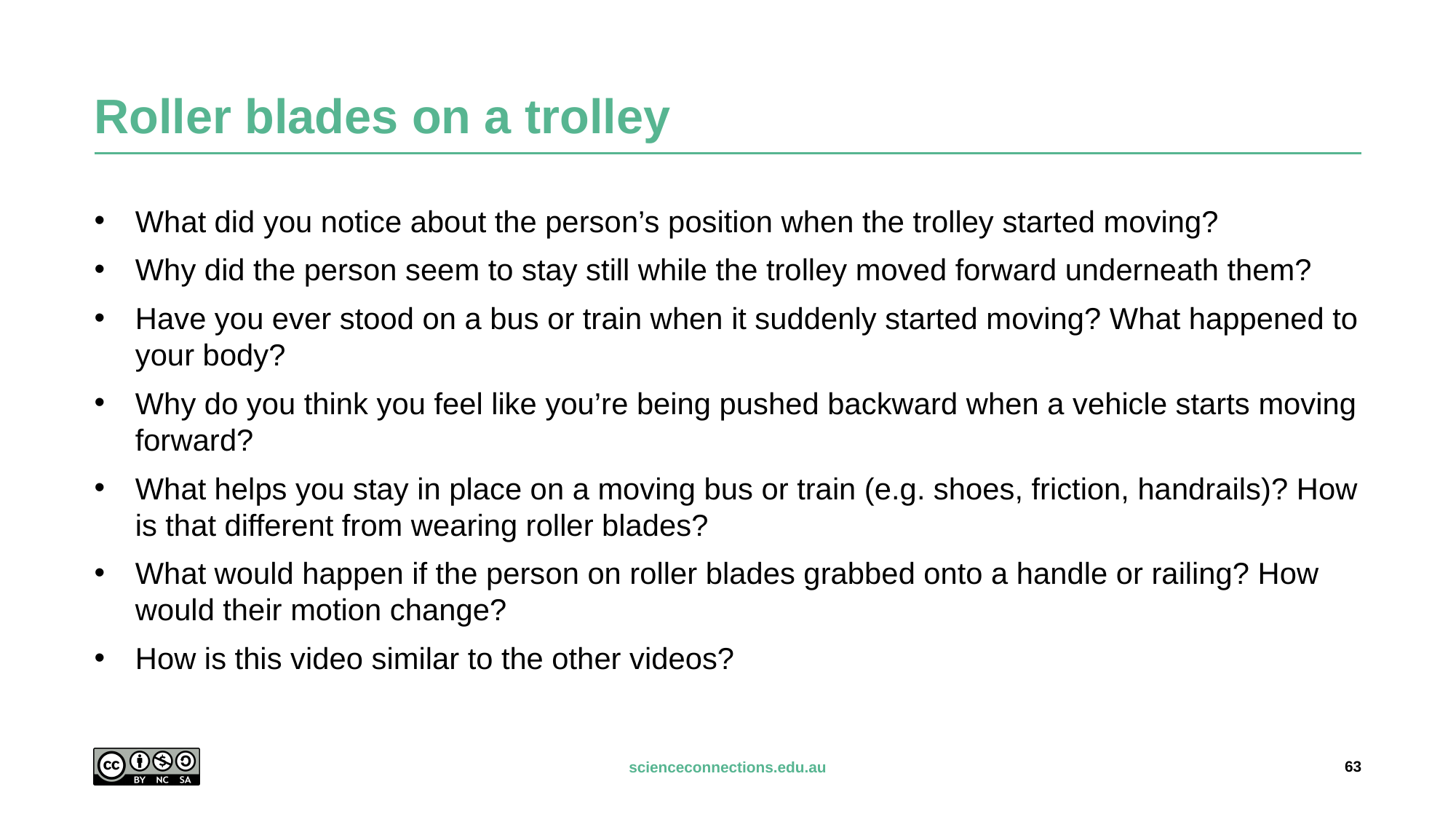

# Roller blades on a trolley
What did you notice about the person’s position when the trolley started moving?
Why did the person seem to stay still while the trolley moved forward underneath them?
Have you ever stood on a bus or train when it suddenly started moving? What happened to your body?
Why do you think you feel like you’re being pushed backward when a vehicle starts moving forward?
What helps you stay in place on a moving bus or train (e.g. shoes, friction, handrails)? How is that different from wearing roller blades?
What would happen if the person on roller blades grabbed onto a handle or railing? How would their motion change?
How is this video similar to the other videos?
63
scienceconnections.edu.au